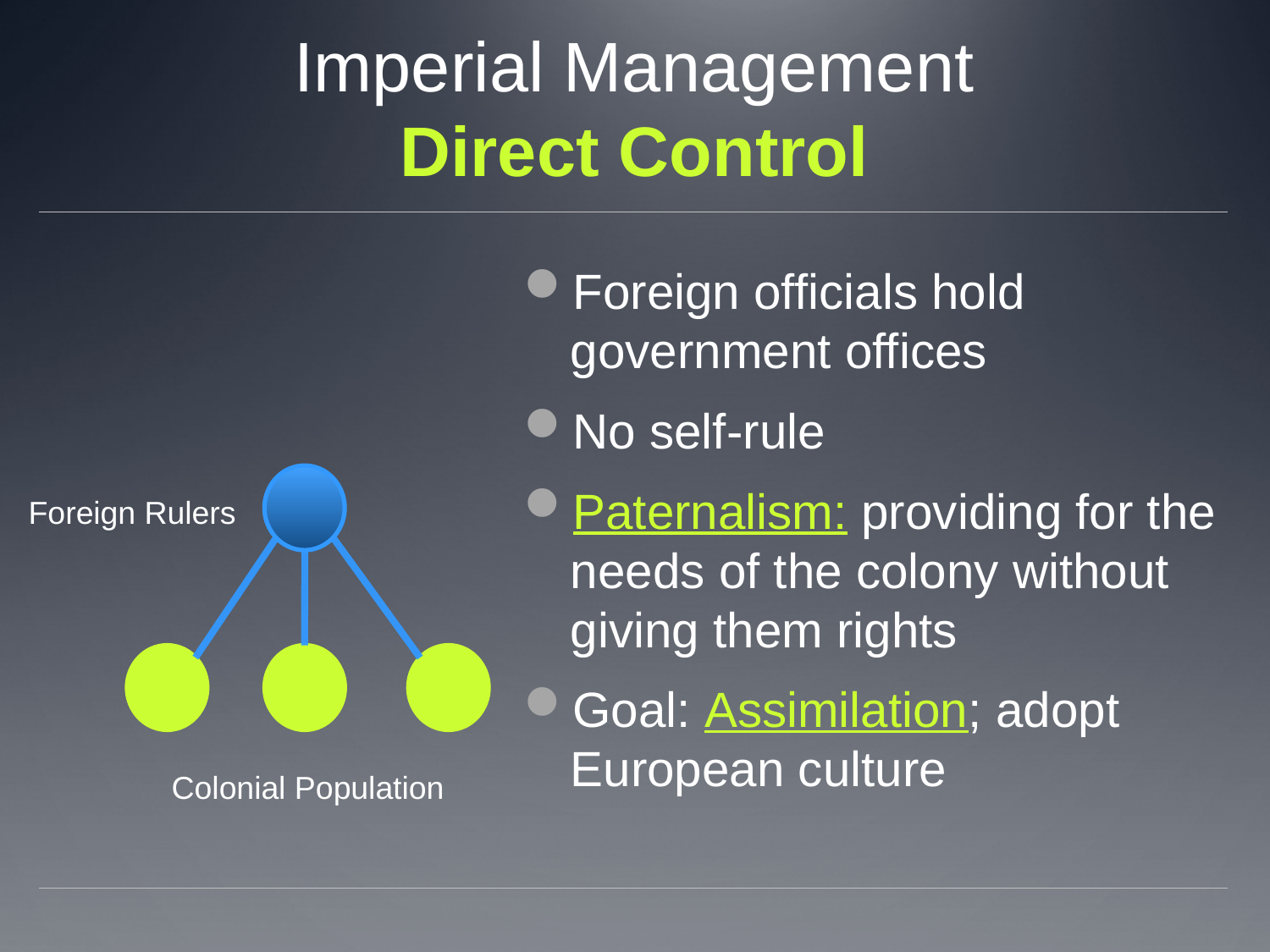

# Imperial Management Direct Control
Foreign officials hold government offices
No self-rule
Paternalism: providing for the needs of the colony without giving them rights
Goal: Assimilation; adopt European culture

Foreign Rulers

Colonial Population